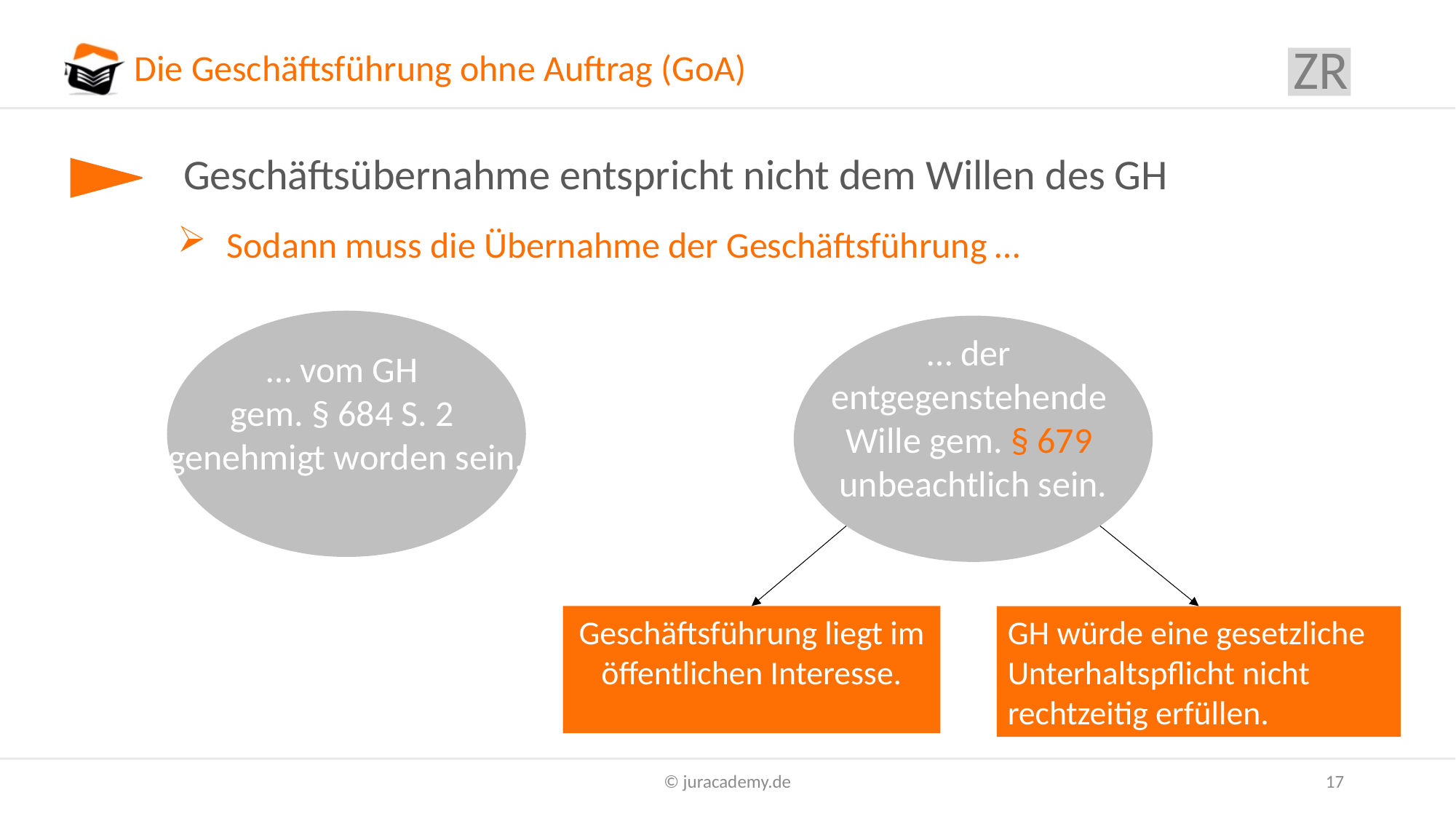

ZR
# Die Geschäftsführung ohne Auftrag (GoA)
Geschäftsübernahme entspricht nicht dem Willen des GH

 Sodann muss die Übernahme der Geschäftsführung …
… vom GH
gem. § 684 S. 2
genehmigt worden sein.

… der
entgegenstehende
Wille gem. § 679
unbeachtlich sein.

Geschäftsführung liegt im öffentlichen Interesse.

GH würde eine gesetzliche Unterhaltspflicht nicht rechtzeitig erfüllen.
© juracademy.de
17